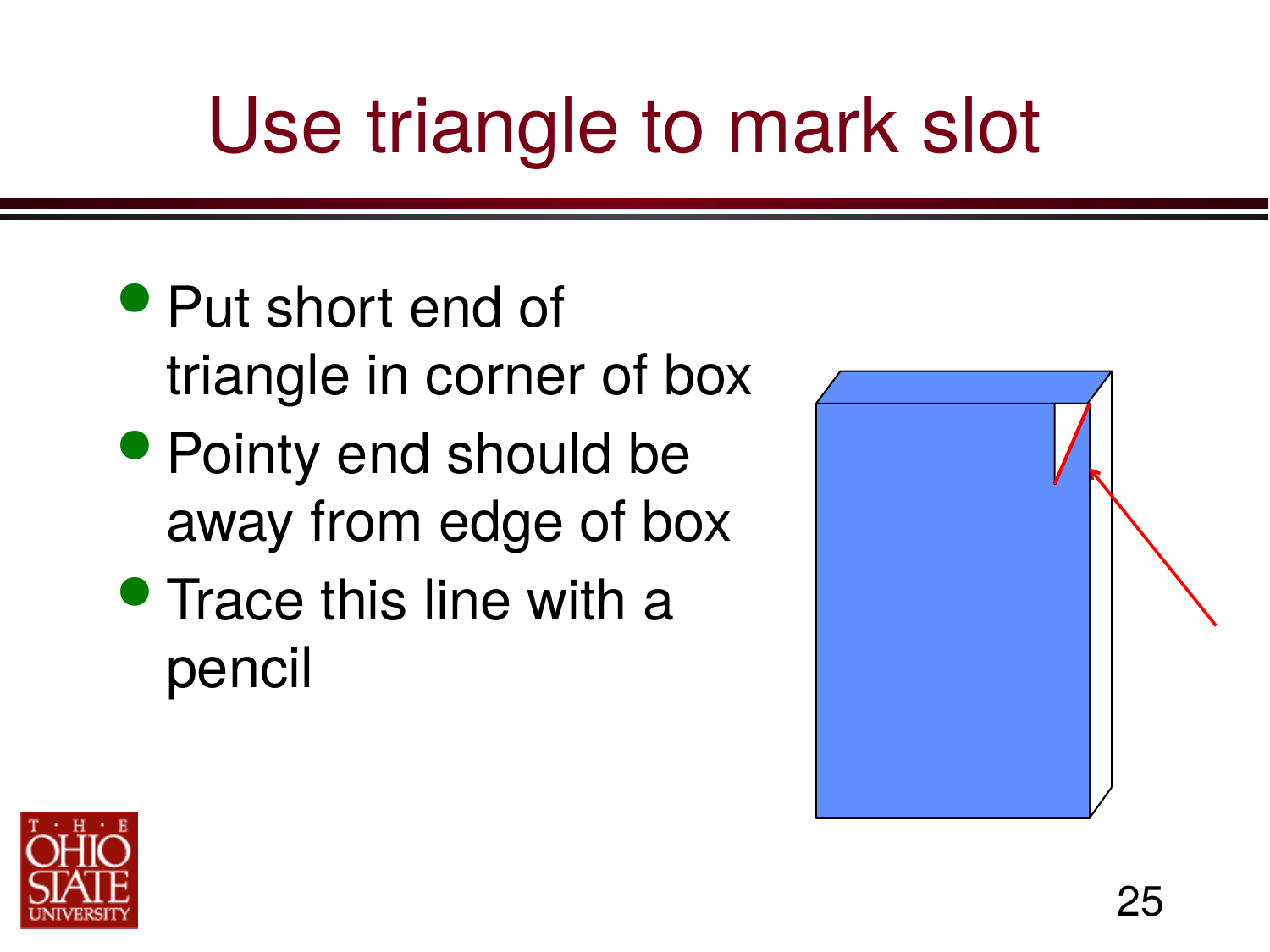

# Use triangle to mark slot
Put short end of triangle in corner of box
Pointy end should be away from edge of box
Trace this line with a pencil